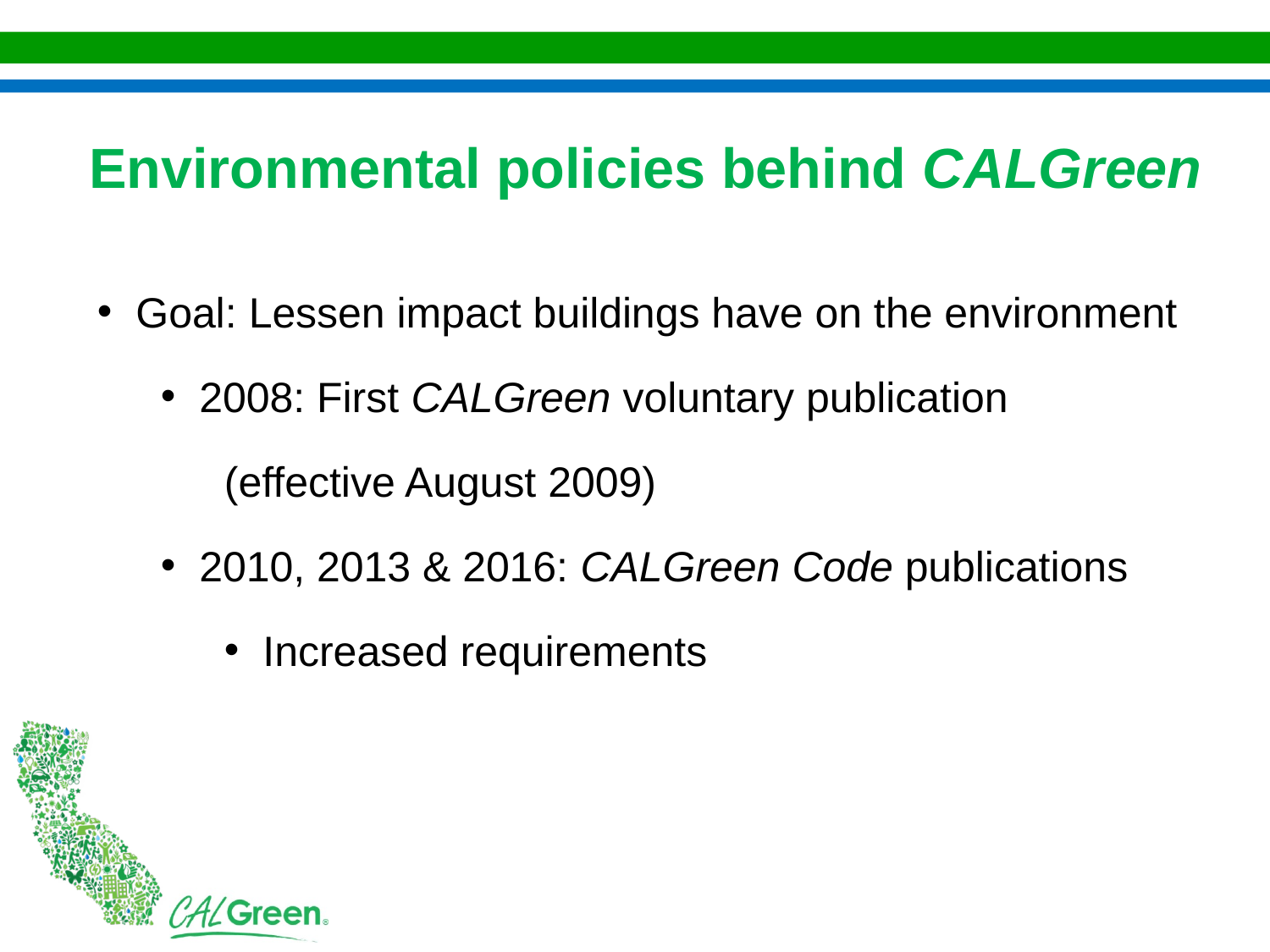

Environmental policies behind CALGreen
  Goal: Lessen impact buildings have on the environment
  2008: First CALGreen voluntary publication
(effective August 2009)
  2010, 2013 & 2016: CALGreen Code publications
  Increased requirements